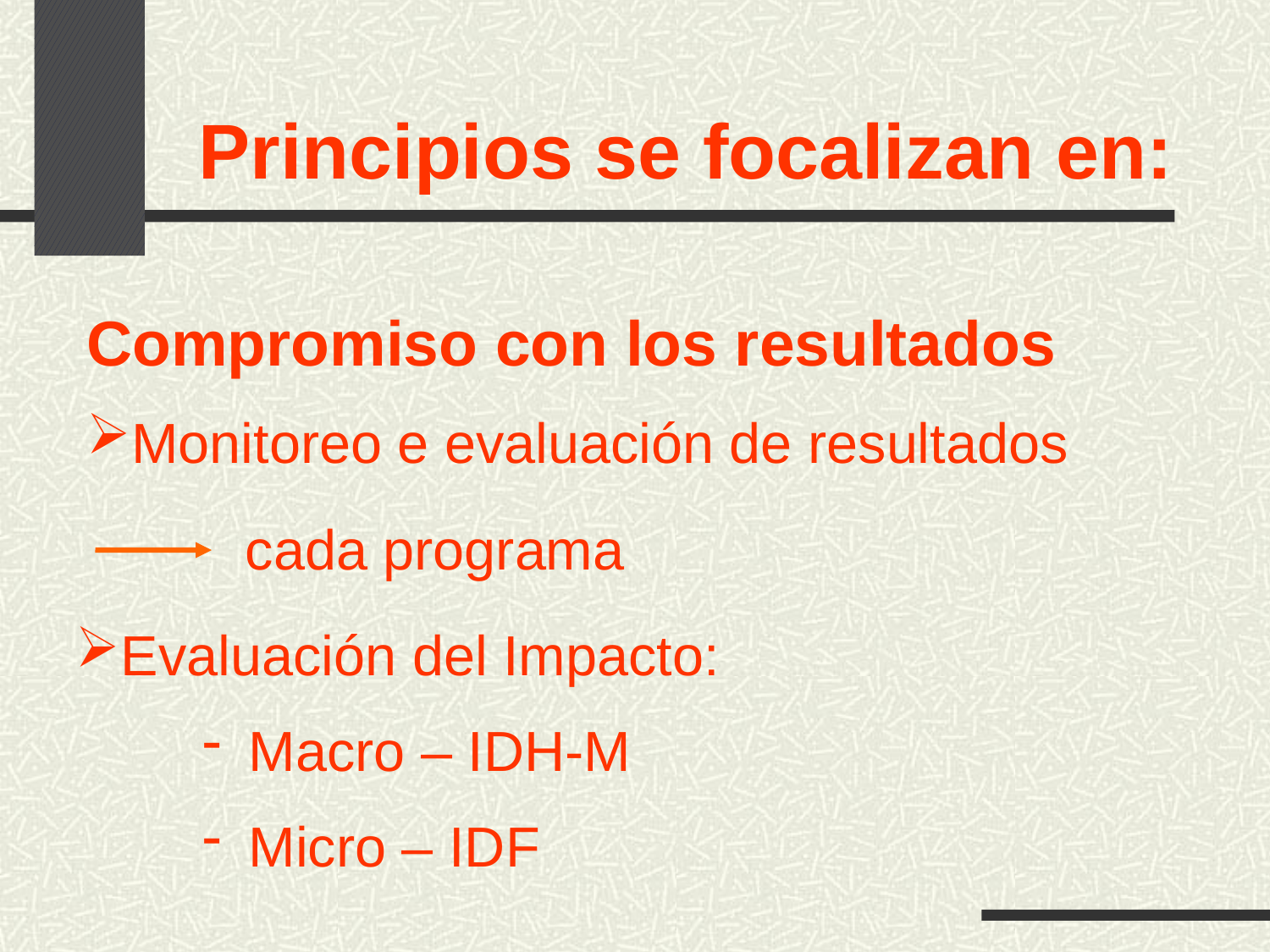

# Principios se focalizan en:
Compromiso con los resultados
Monitoreo e evaluación de resultados

cada programa

Evaluación del Impacto:
 Macro – IDH-M
 Micro – IDF